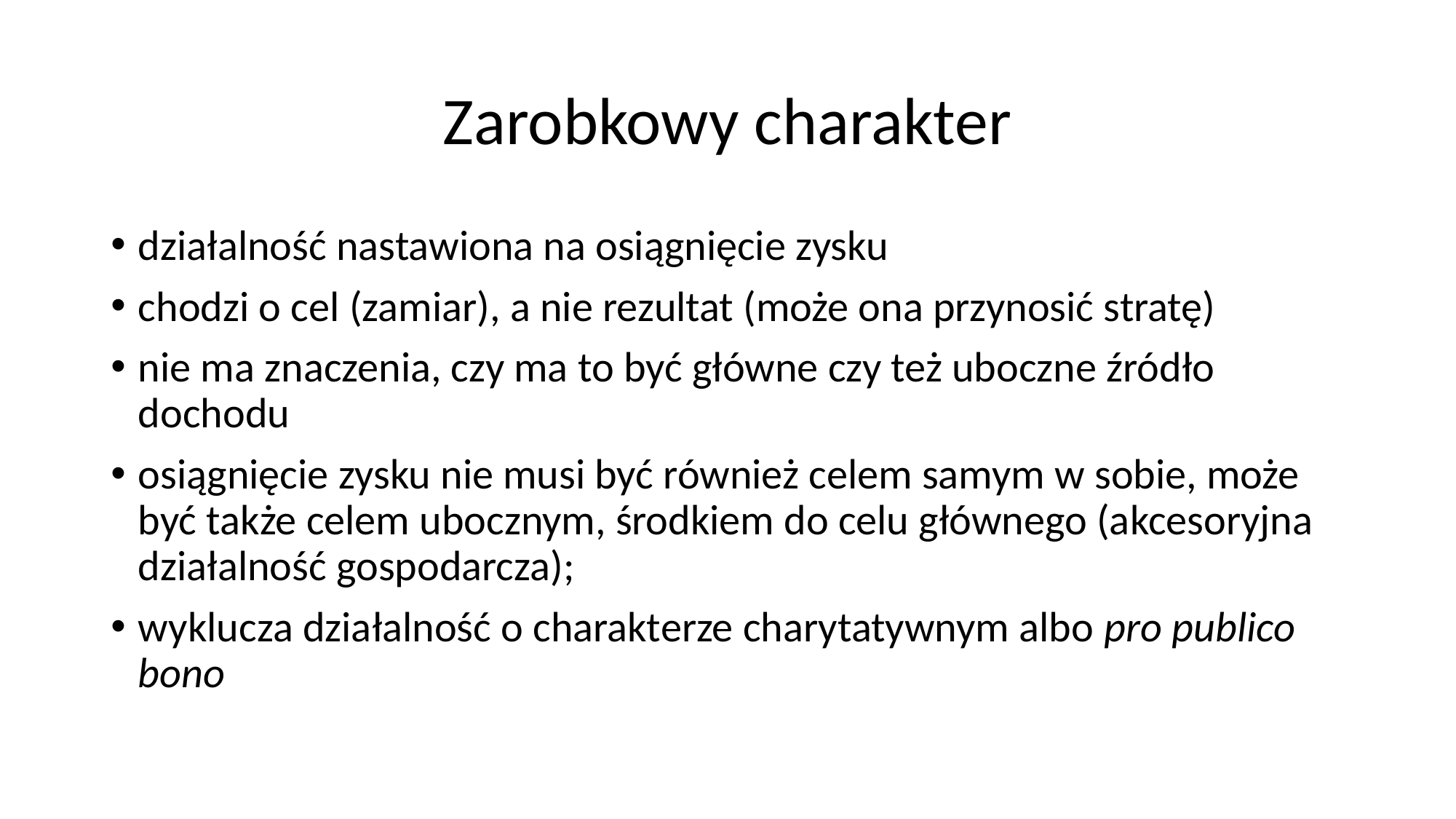

# Zarobkowy charakter
działalność nastawiona na osiągnięcie zysku
chodzi o cel (zamiar), a nie rezultat (może ona przynosić stratę)
nie ma znaczenia, czy ma to być główne czy też uboczne źródło dochodu
osiągnięcie zysku nie musi być również celem samym w sobie, może być także celem ubocznym, środkiem do celu głównego (akcesoryjna działalność gospodarcza);
wyklucza działalność o charakterze charytatywnym albo pro publico bono